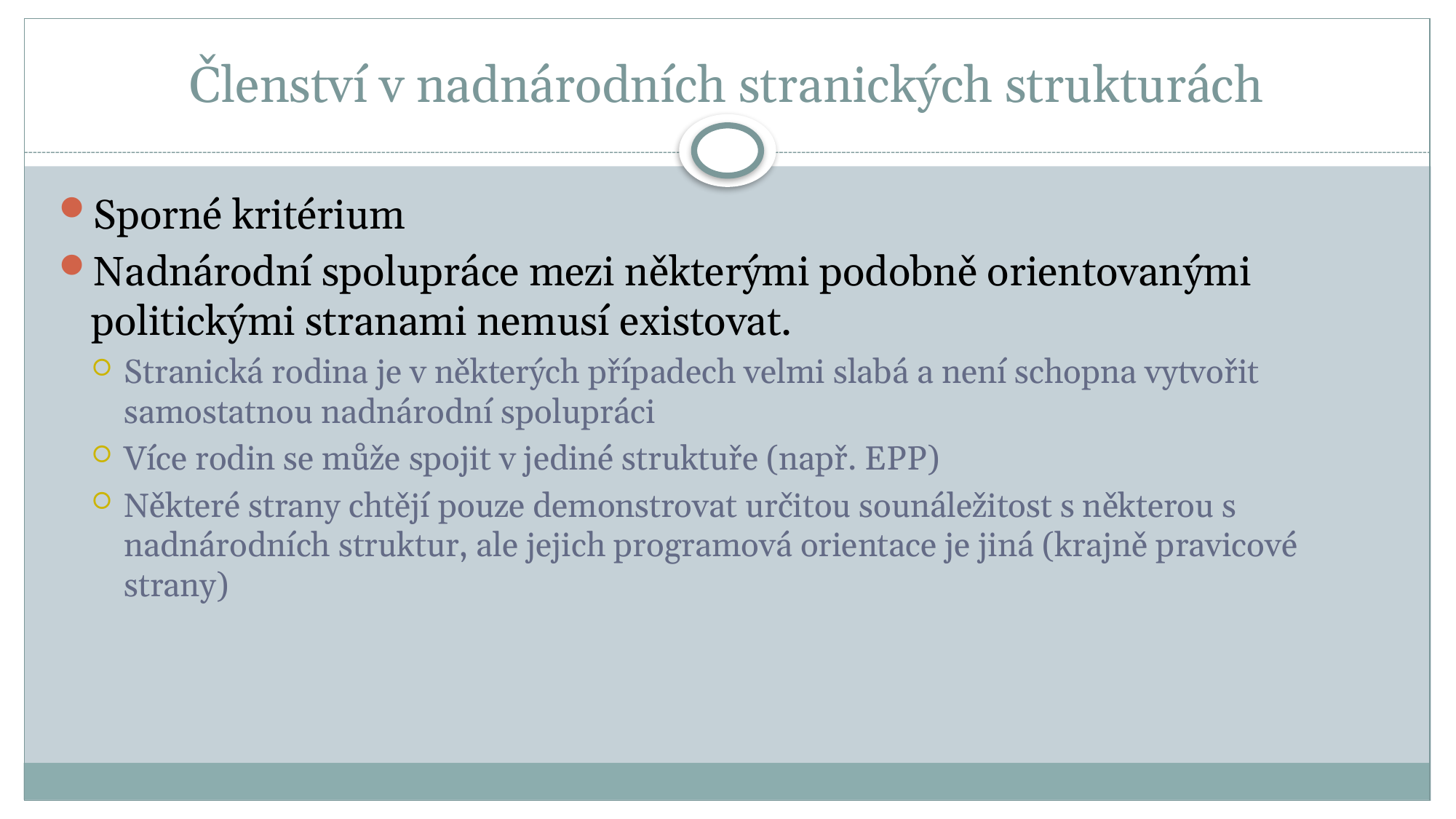

# Členství v nadnárodních stranických strukturách
Sporné kritérium
Nadnárodní spolupráce mezi některými podobně orientovanými politickými stranami nemusí existovat.
Stranická rodina je v některých případech velmi slabá a není schopna vytvořit samostatnou nadnárodní spolupráci
Více rodin se může spojit v jediné struktuře (např. EPP)
Některé strany chtějí pouze demonstrovat určitou sounáležitost s některou s nadnárodních struktur, ale jejich programová orientace je jiná (krajně pravicové strany)